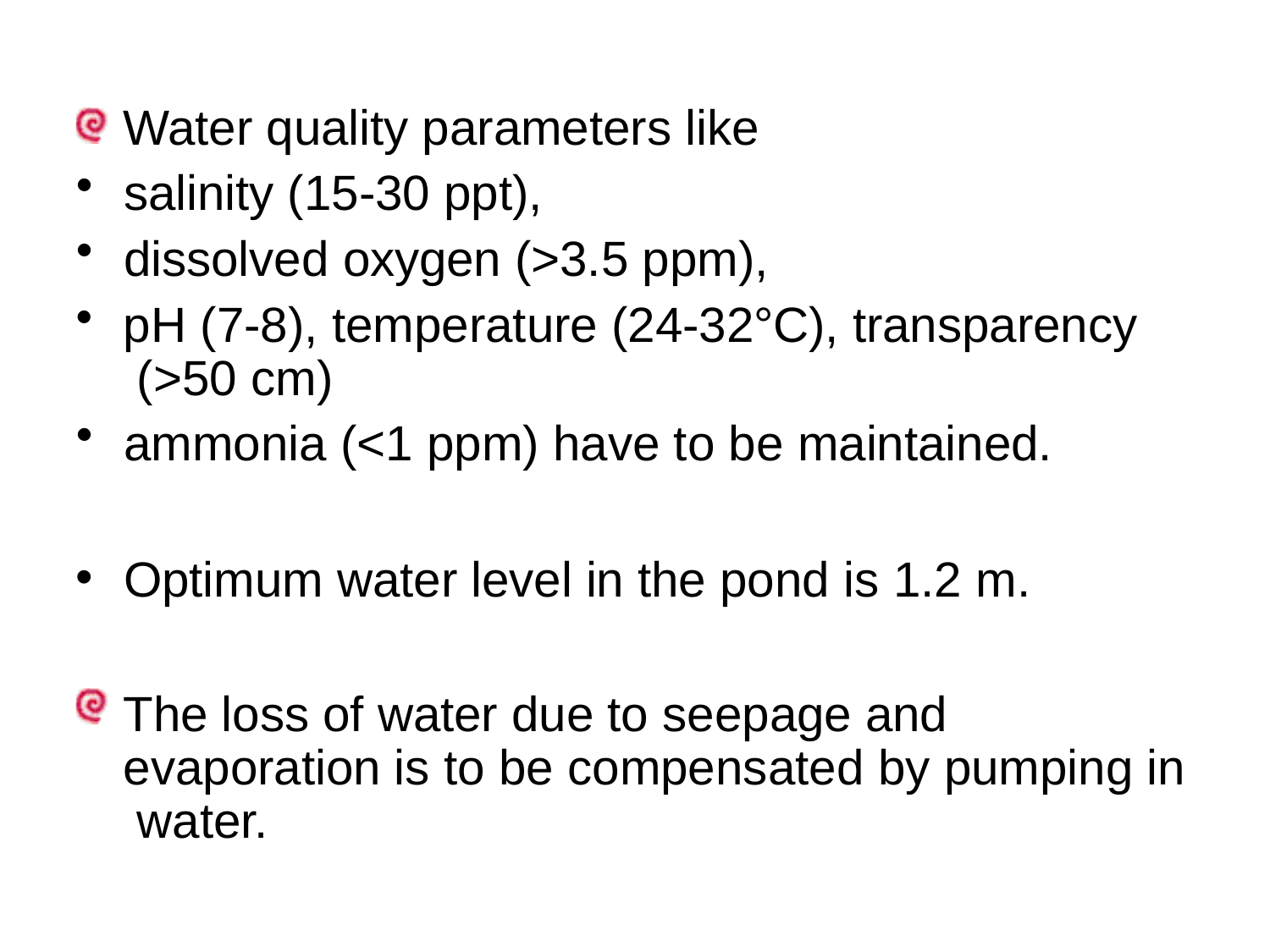

Water quality parameters like
salinity (15-30 ppt),
dissolved oxygen (>3.5 ppm),
pH (7-8), temperature (24-32°C), transparency  (>50 cm)
ammonia (<1 ppm) have to be maintained.

Optimum water level in the pond is 1.2 m.

The loss of water due to seepage and  evaporation is to be compensated by pumping in  water.